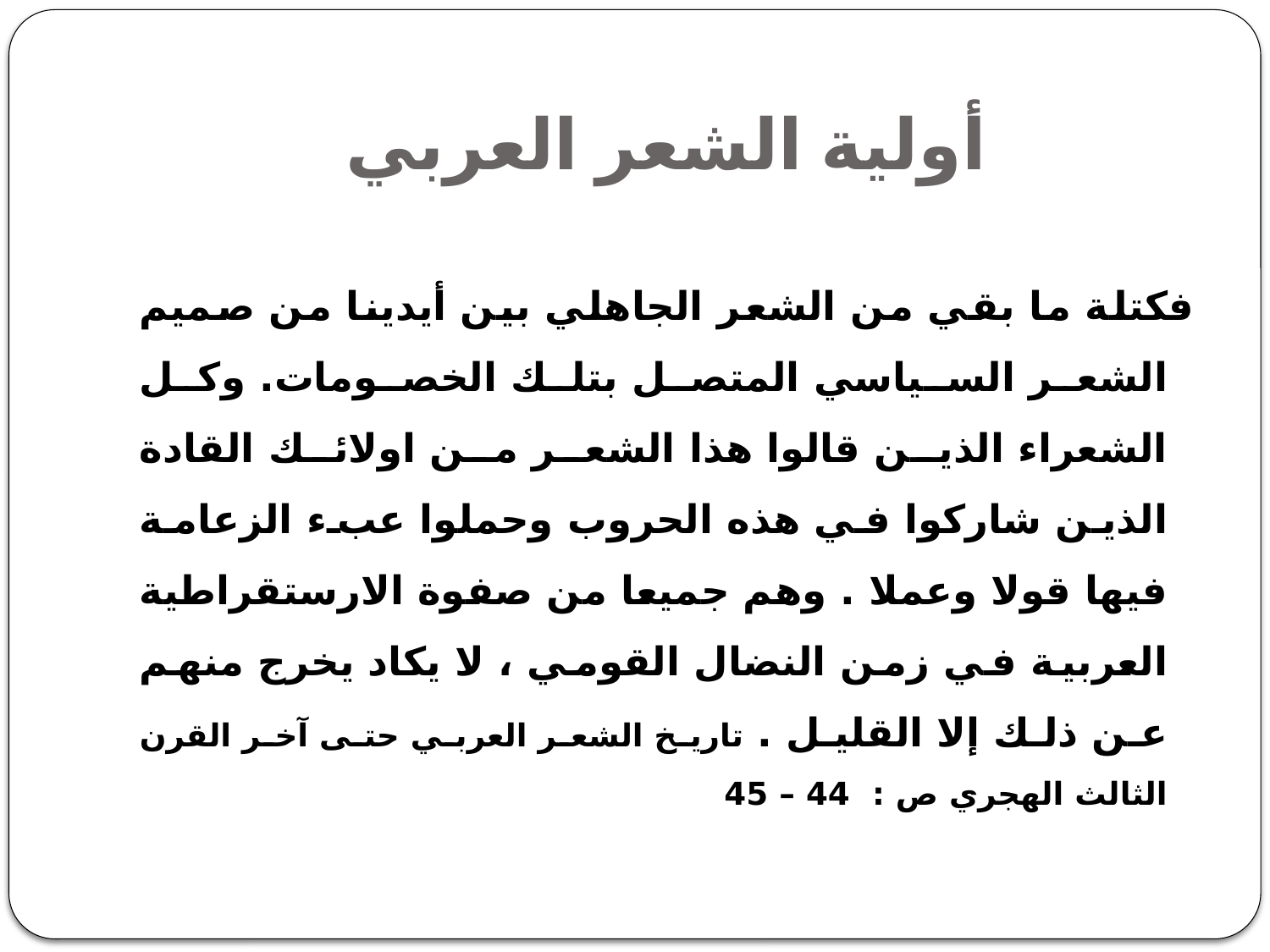

# أولية الشعر العربي

	فكتلة ما بقي من الشعر الجاهلي بين أيدينا من صميم الشعر السياسي المتصل بتلك الخصومات. وكل الشعراء الذين قالوا هذا الشعر من اولائك القادة الذين شاركوا في هذه الحروب وحملوا عبء الزعامة فيها قولا وعملا . وهم جميعا من صفوة الارستقراطية العربية في زمن النضال القومي ، لا يكاد يخرج منهم عن ذلك إلا القليل . 	تاريخ الشعر العربي حتى آخر القرن الثالث الهجري ص :  44 – 45